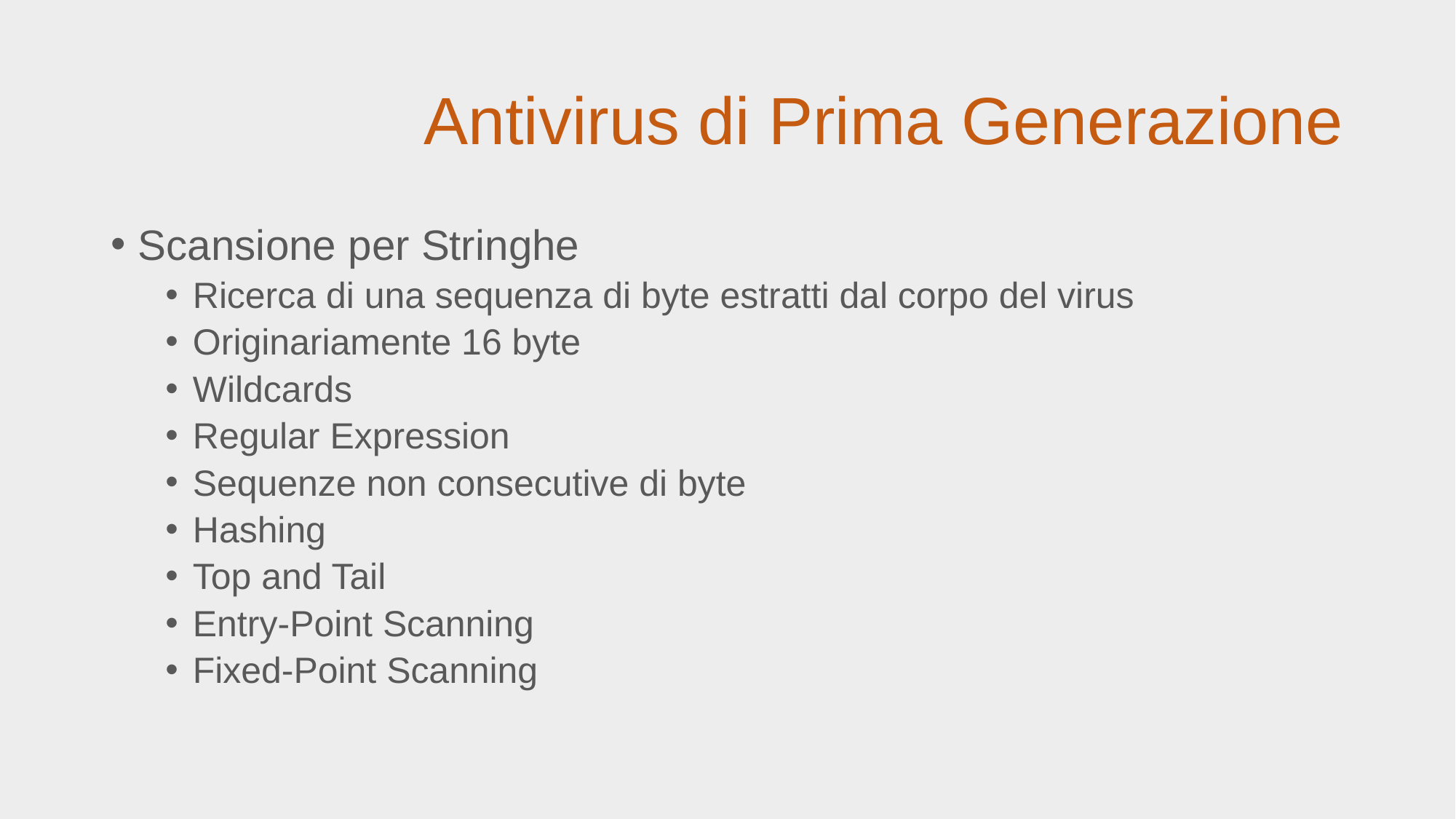

# Antivirus di Prima Generazione
Scansione per Stringhe
Ricerca di una sequenza di byte estratti dal corpo del virus
Originariamente 16 byte
Wildcards
Regular Expression
Sequenze non consecutive di byte
Hashing
Top and Tail
Entry-Point Scanning
Fixed-Point Scanning